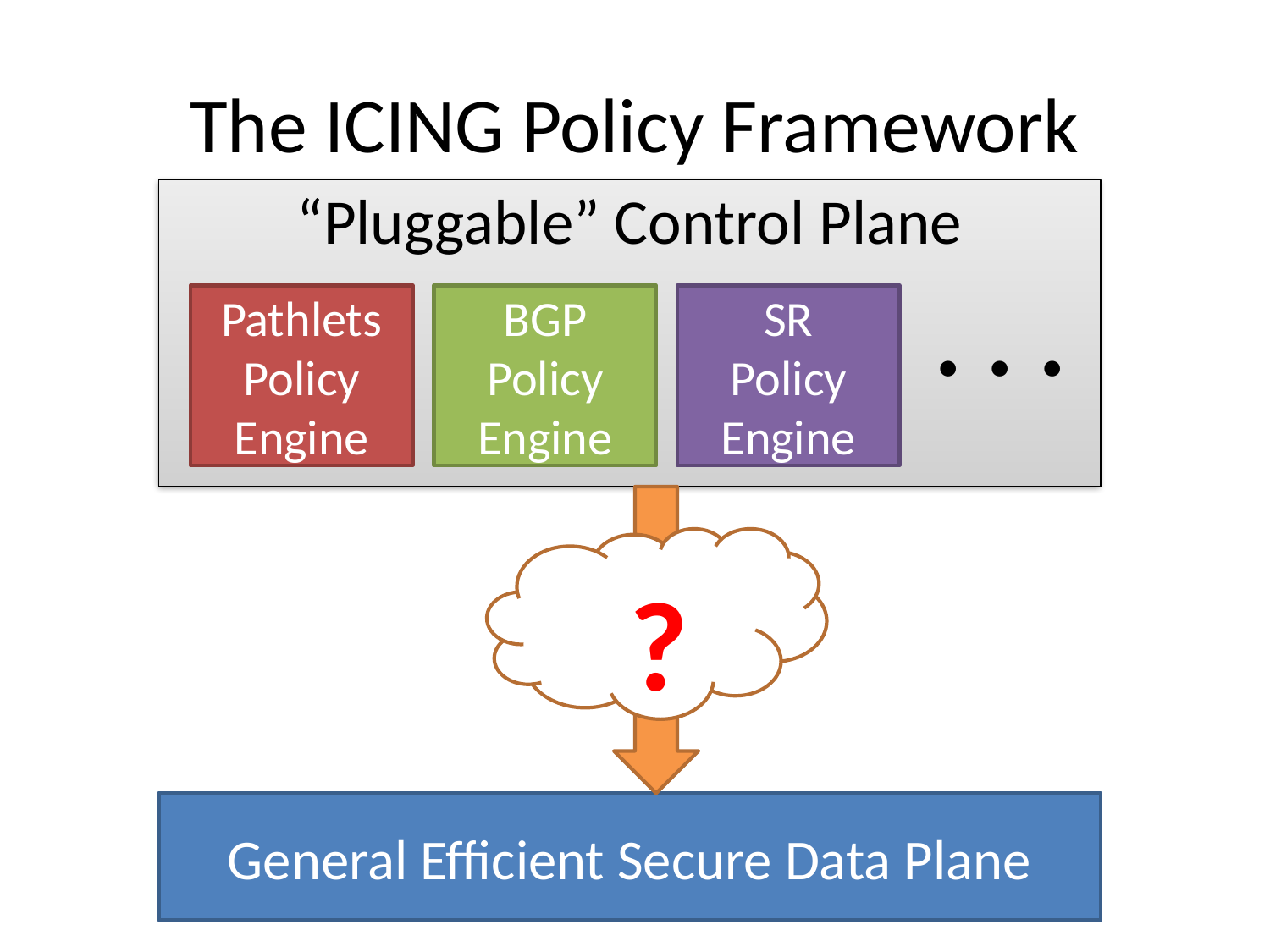

# The ICING Policy Framework
“Pluggable” Control Plane

. . .
Pathlets
Policy Engine
BGP
Policy Engine
SR
Policy Engine

 ?
General Efficient Secure Data Plane